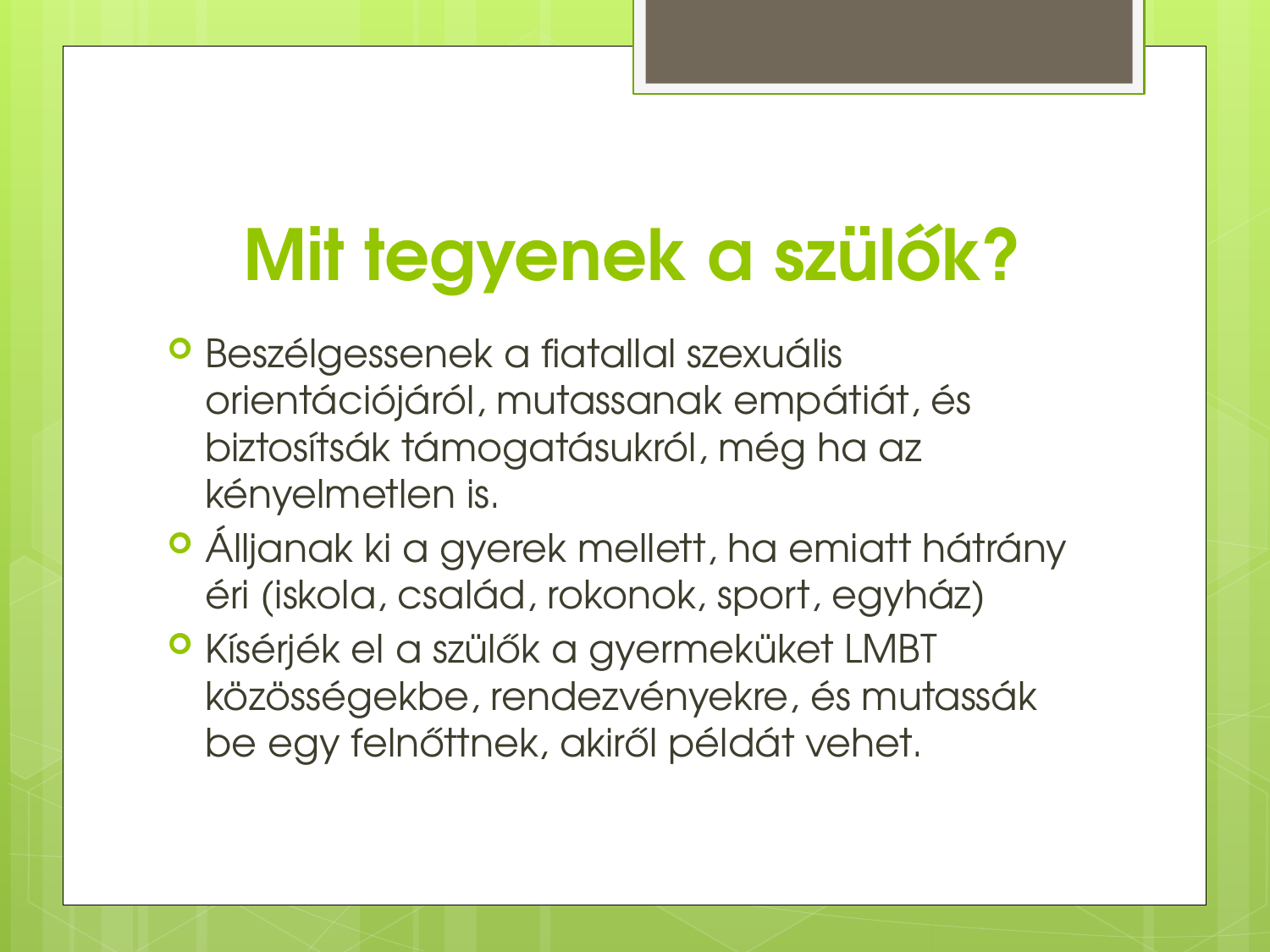

# Mit tegyenek a szülők?
Beszélgessenek a fiatallal szexuális orientációjáról, mutassanak empátiát, és biztosítsák támogatásukról, még ha az kényelmetlen is.
Álljanak ki a gyerek mellett, ha emiatt hátrány éri (iskola, család, rokonok, sport, egyház)
Kísérjék el a szülők a gyermeküket LMBT közösségekbe, rendezvényekre, és mutassák be egy felnőttnek, akiről példát vehet.